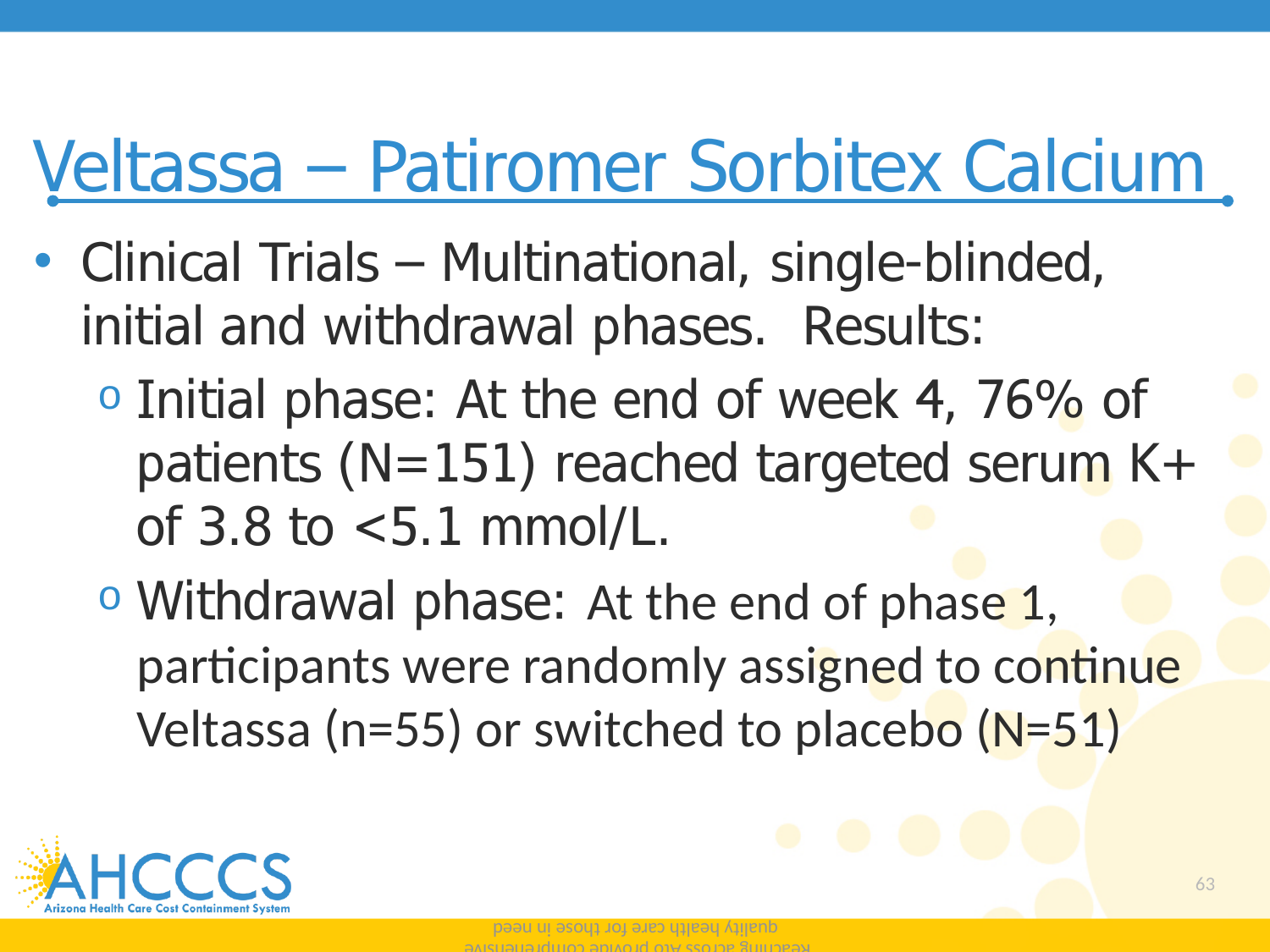

# Veltassa – Patiromer Sorbitex Calcium
Clinical Trials – Multinational, single-blinded, initial and withdrawal phases.  Results:
Initial phase: At the end of week 4, 76% of patients (N=151) reached targeted serum K+ of 3.8 to <5.1 mmol/L.
Withdrawal phase: At the end of phase 1, participants were randomly assigned to continue Veltassa (n=55) or switched to placebo (N=51)

63
Reaching across Ato provide comprehensive
quality health care for those in need